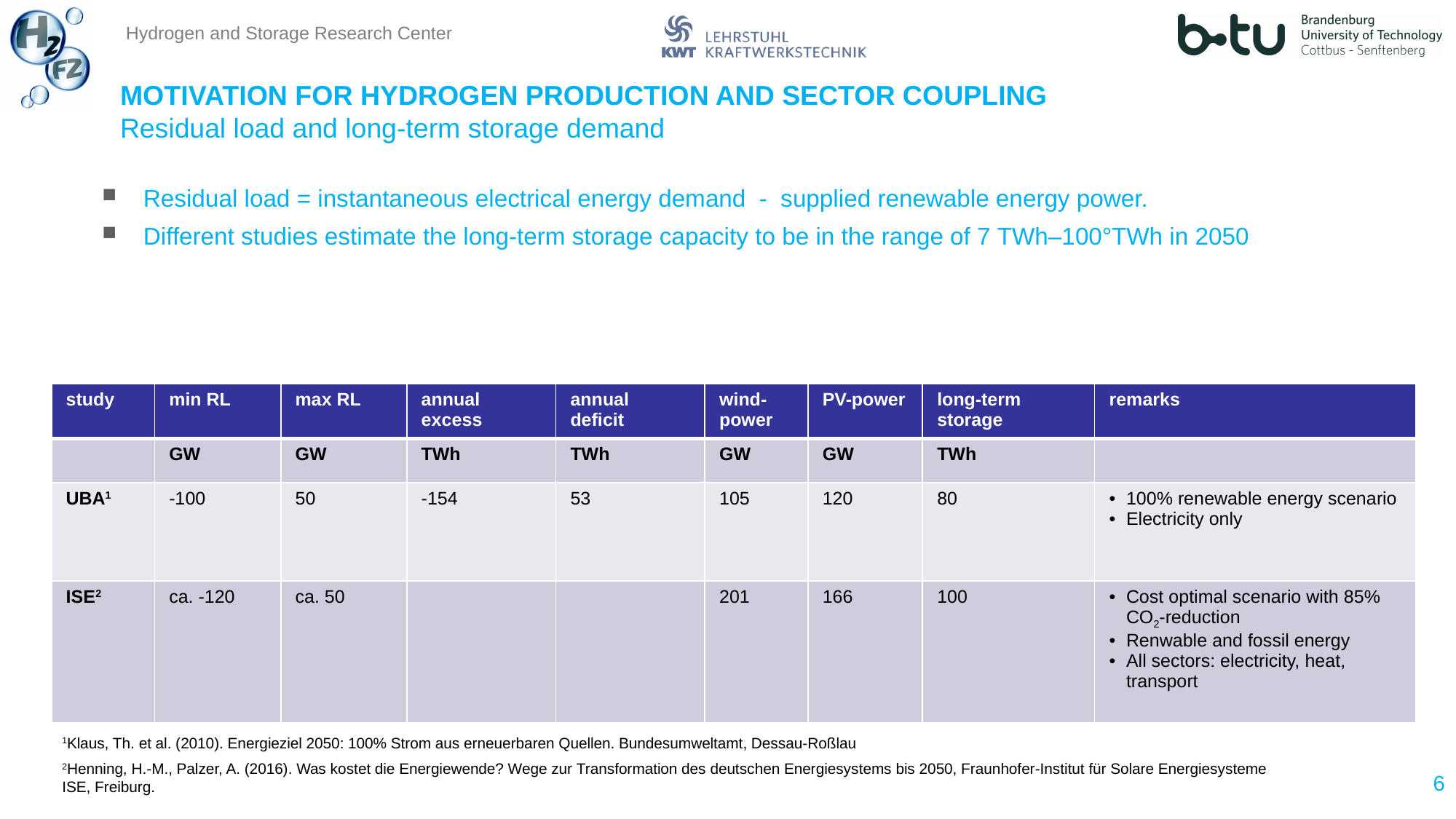

# MOTIVATION FOR HYDROGEN PRODUCTION AND SECTOR COUPLING Residual load and long-term storage demand
Residual load = instantaneous electrical energy demand  -  supplied renewable energy power.
Different studies estimate the long-term storage capacity to be in the range of 7 TWh–100°TWh in 2050

| study | min RL | max RL | annual excess | annual deficit | wind-power | PV-power | long-term storage | remarks |
| --- | --- | --- | --- | --- | --- | --- | --- | --- |
|  | GW | GW | TWh | TWh | GW | GW | TWh |  |
| UBA1 | -100 | 50 | -154 | 53 | 105 | 120 | 80 | 100% renewable energy scenario Electricity only |
| ISE2 | ca. -120 | ca. 50 |  |  | 201 | 166 | 100 | Cost optimal scenario with 85% CO2-reduction Renwable and fossil energy All sectors: electricity, heat, transport |
1Klaus, Th. et al. (2010). Energieziel 2050: 100% Strom aus erneuerbaren Quellen. Bundesumweltamt, Dessau-Roßlau
2Henning, H.-M., Palzer, A. (2016). Was kostet die Energiewende? Wege zur Transformation des deutschen Energiesystems bis 2050, Fraunhofer-Institut für Solare Energiesysteme ISE, Freiburg.

6